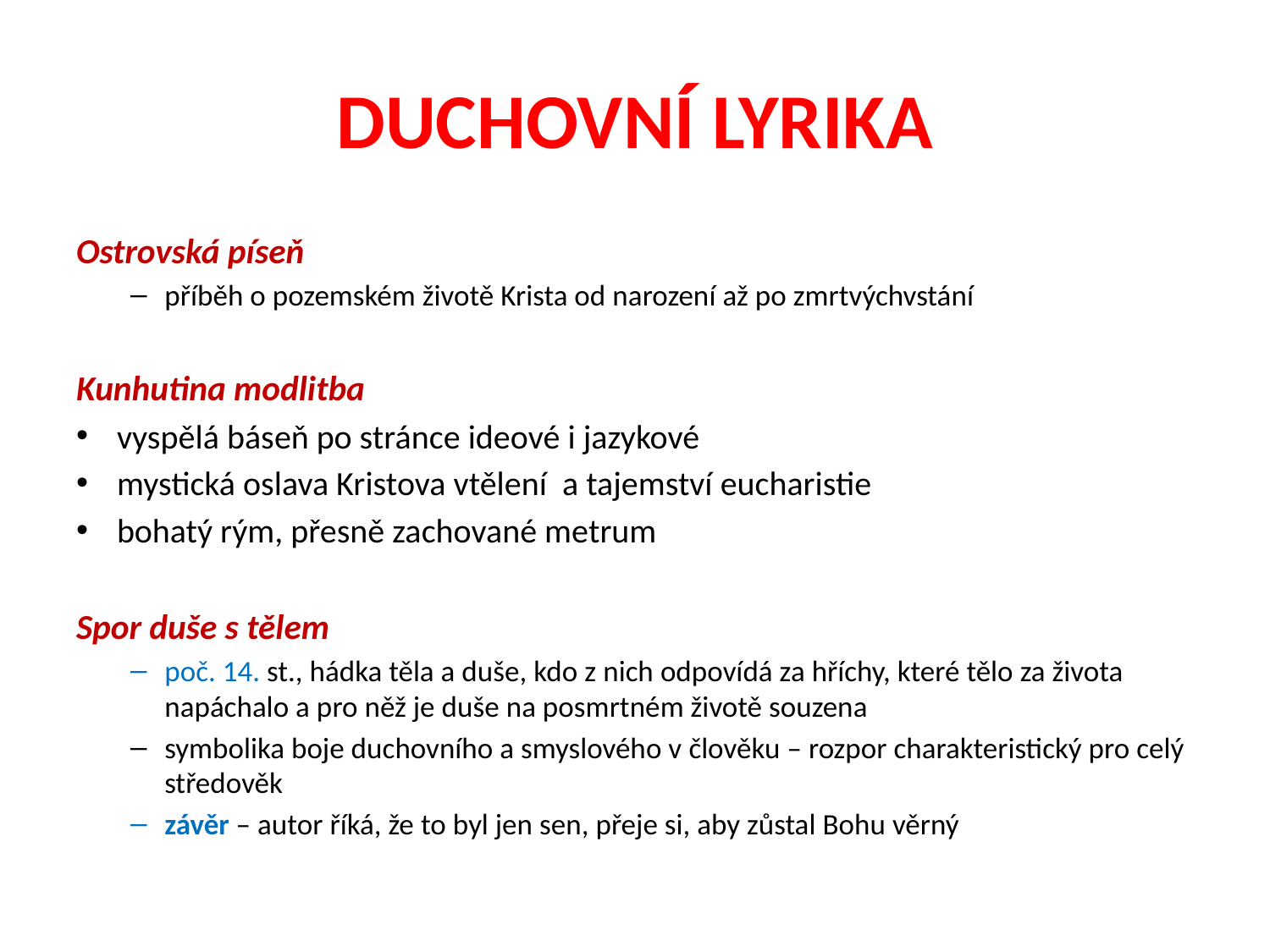

# DUCHOVNÍ LYRIKA
Ostrovská píseň
příběh o pozemském životě Krista od narození až po zmrtvýchvstání

Kunhutina modlitba
vyspělá báseň po stránce ideové i jazykové
mystická oslava Kristova vtělení  a tajemství eucharistie
bohatý rým, přesně zachované metrum

Spor duše s tělem
poč. 14. st., hádka těla a duše, kdo z nich odpovídá za hříchy, které tělo za života napáchalo a pro něž je duše na posmrtném životě souzena
symbolika boje duchovního a smyslového v člověku – rozpor charakteristický pro celý středověk
závěr – autor říká, že to byl jen sen, přeje si, aby zůstal Bohu věrný